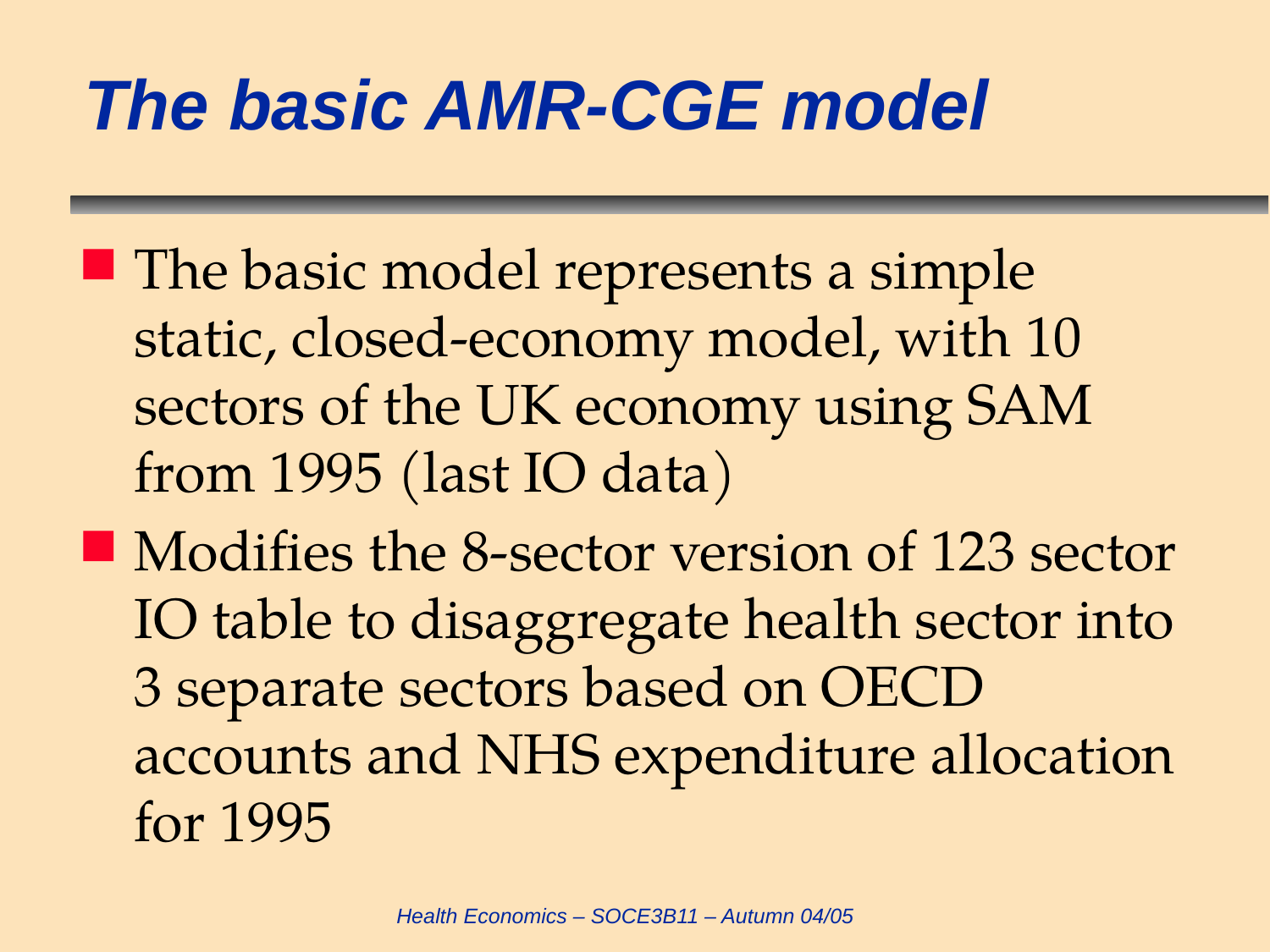

# The basic AMR-CGE model
The basic model represents a simple static, closed-economy model, with 10 sectors of the UK economy using SAM from 1995 (last IO data)
Modifies the 8-sector version of 123 sector IO table to disaggregate health sector into 3 separate sectors based on OECD accounts and NHS expenditure allocation for 1995